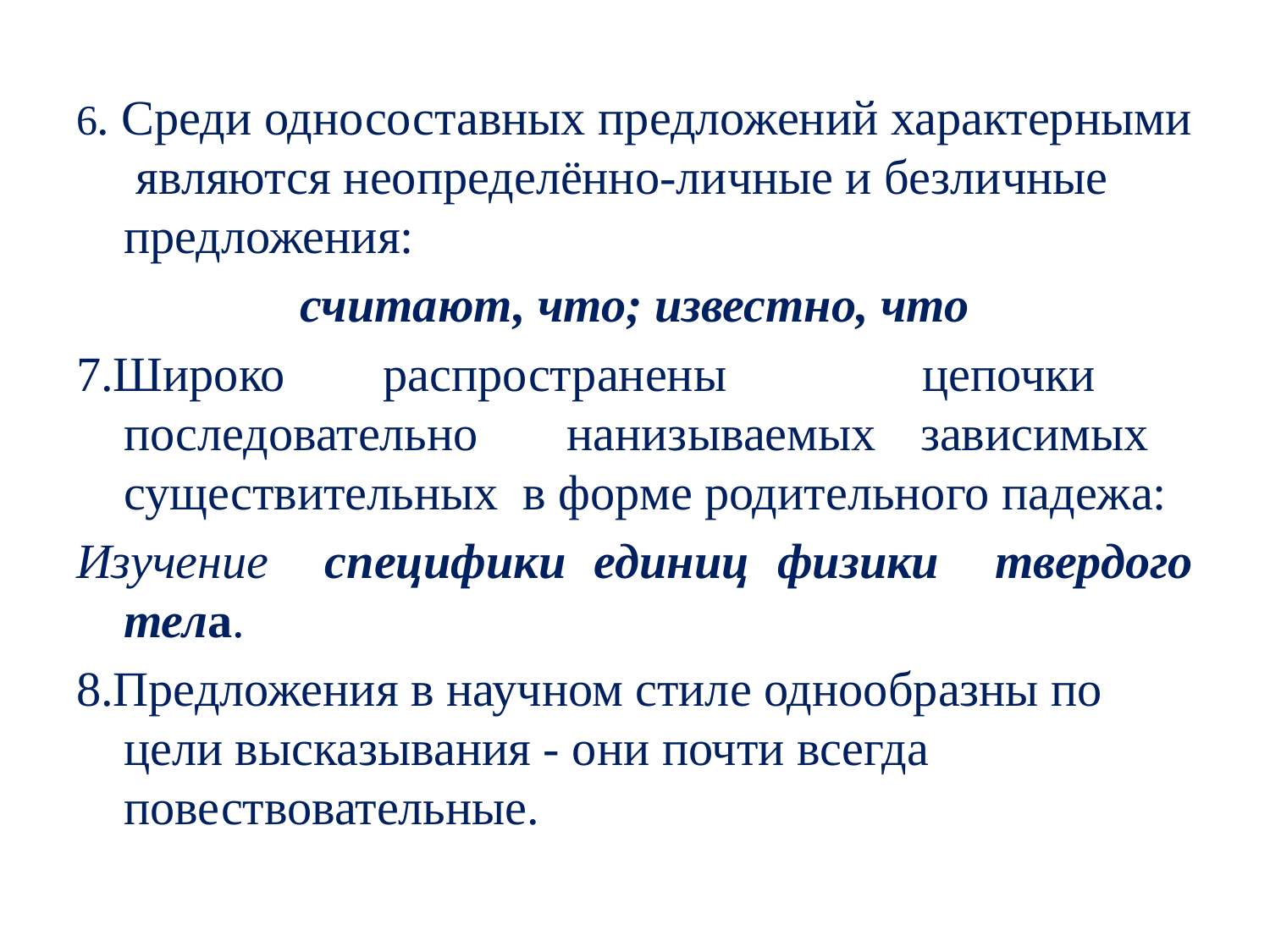

6. Среди односоставных предложений характерными  являются неопределённо-личные и безличные  предложения:
считают, что; известно, что
7.Широко распространены  цепочки  последовательно  нанизываемых зависимых  существительных  в форме родительного падежа:
Изучение  специфики единиц физики  твердого тела.
8.Предложения в научном стиле однообразны по цели высказывания - они почти всегда повествовательные.